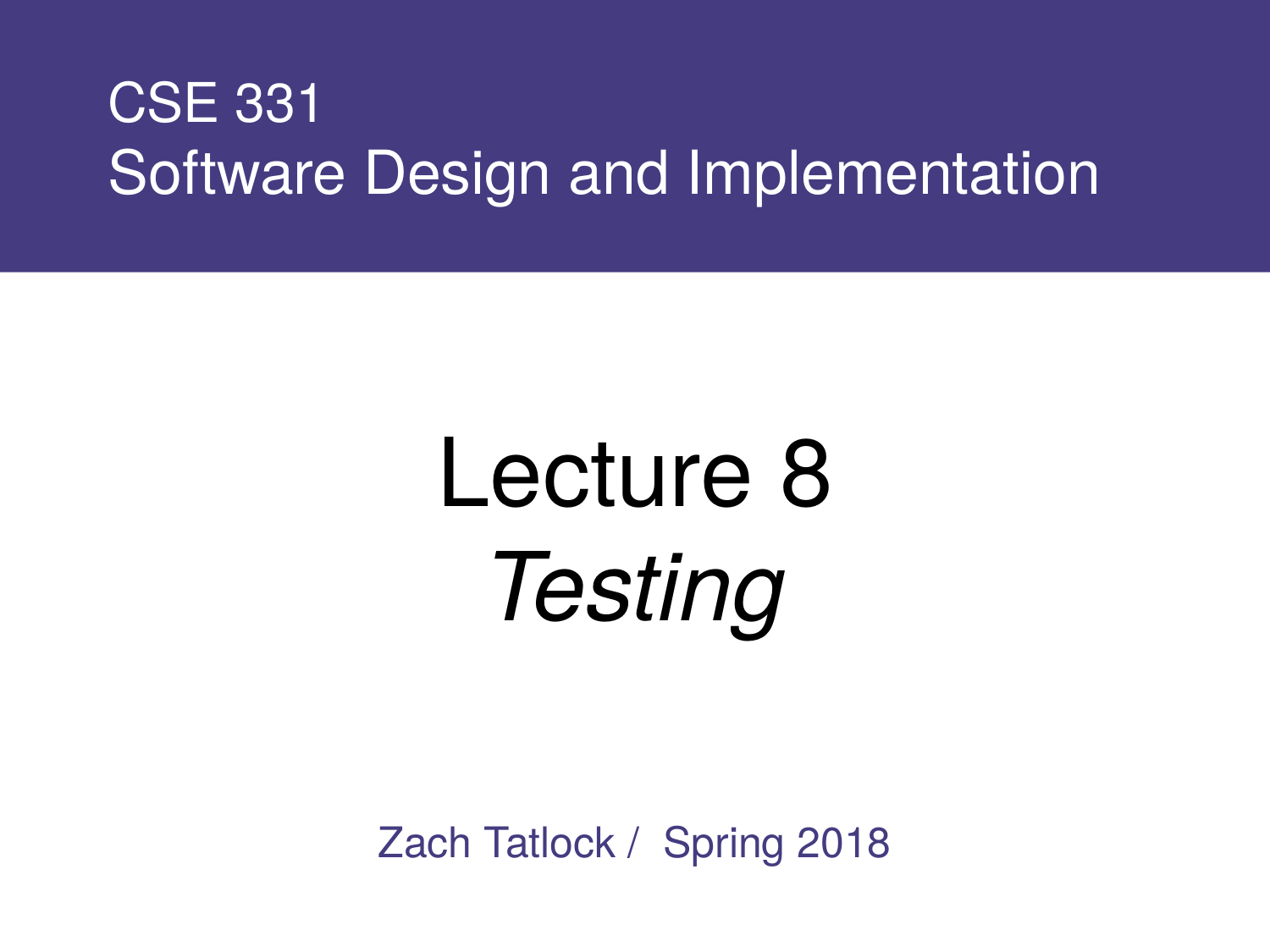

# CSE 331 Software Design and Implementation
Lecture 8
Testing
Zach Tatlock /  Spring 2018